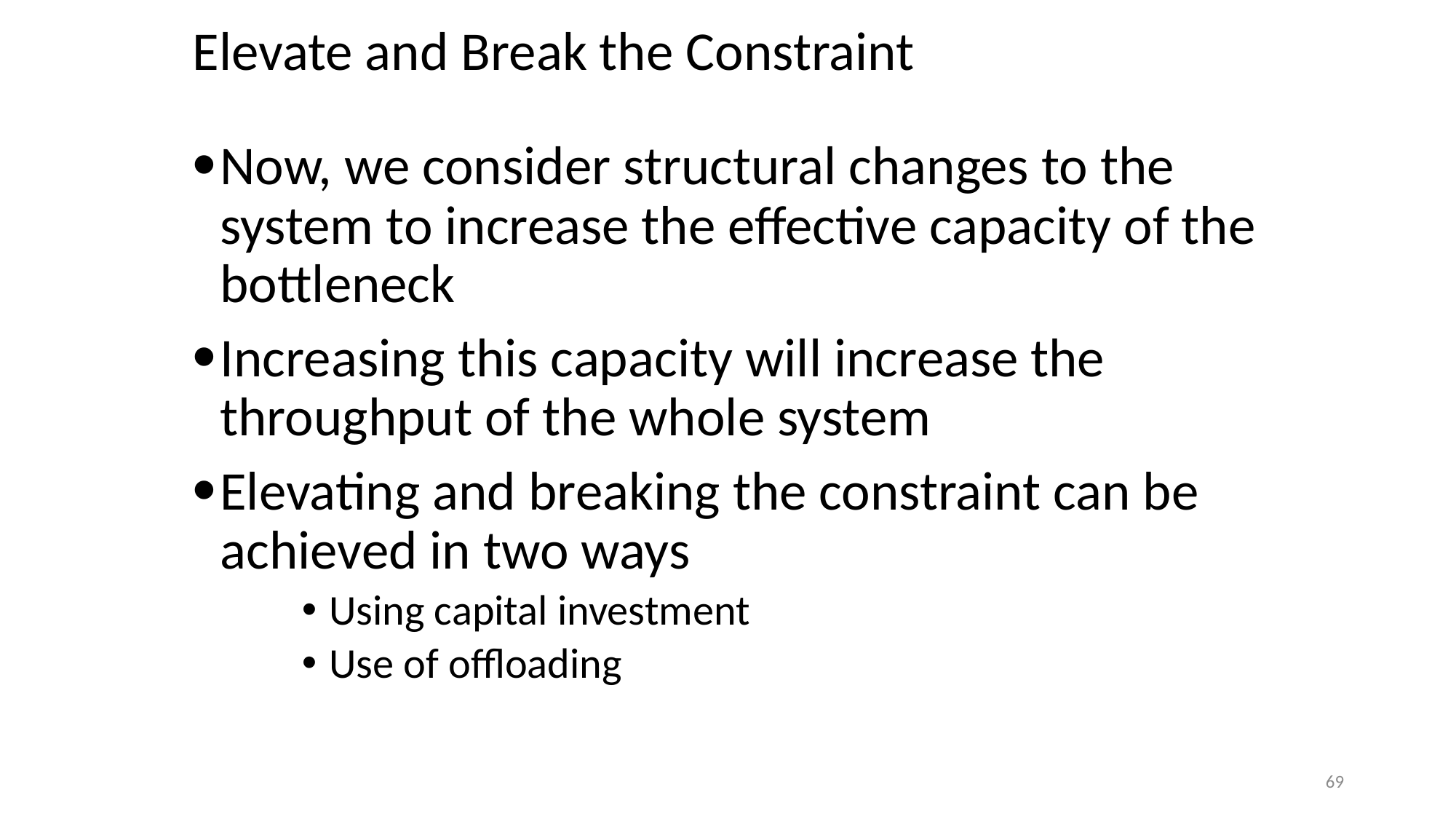

# Elevate and Break the Constraint
Now, we consider structural changes to the system to increase the effective capacity of the bottleneck
Increasing this capacity will increase the throughput of the whole system
Elevating and breaking the constraint can be achieved in two ways
Using capital investment
Use of offloading

69